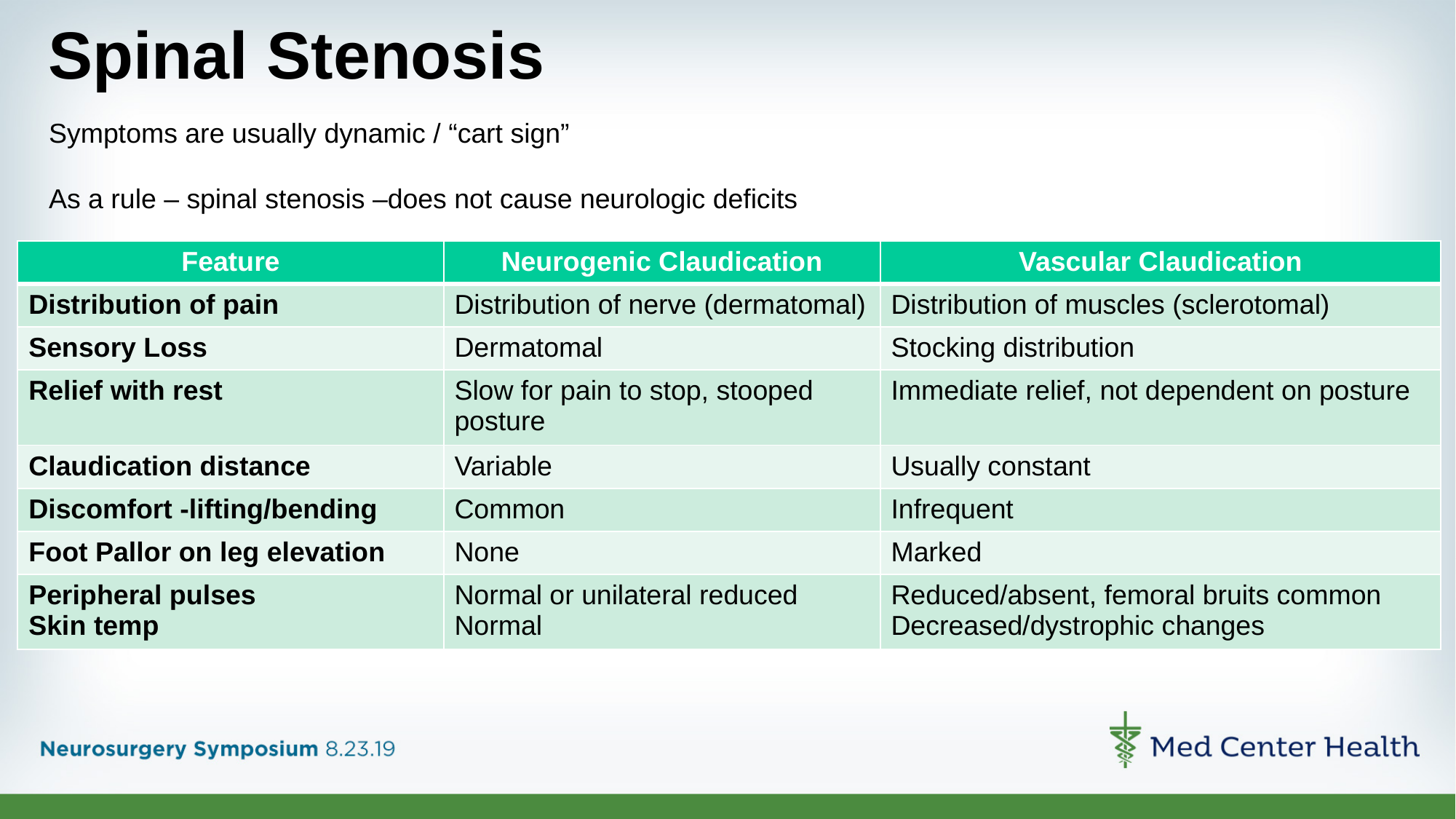

Spinal Stenosis
Symptoms are usually dynamic / “cart sign”

As a rule – spinal stenosis –does not cause neurologic deficits
| Feature | Neurogenic Claudication | Vascular Claudication |
| --- | --- | --- |
| Distribution of pain | Distribution of nerve (dermatomal) | Distribution of muscles (sclerotomal) |
| Sensory Loss | Dermatomal | Stocking distribution |
| Relief with rest | Slow for pain to stop, stooped posture | Immediate relief, not dependent on posture |
| Claudication distance | Variable | Usually constant |
| Discomfort -lifting/bending | Common | Infrequent |
| Foot Pallor on leg elevation | None | Marked |
| Peripheral pulses Skin temp | Normal or unilateral reduced Normal | Reduced/absent, femoral bruits common Decreased/dystrophic changes |